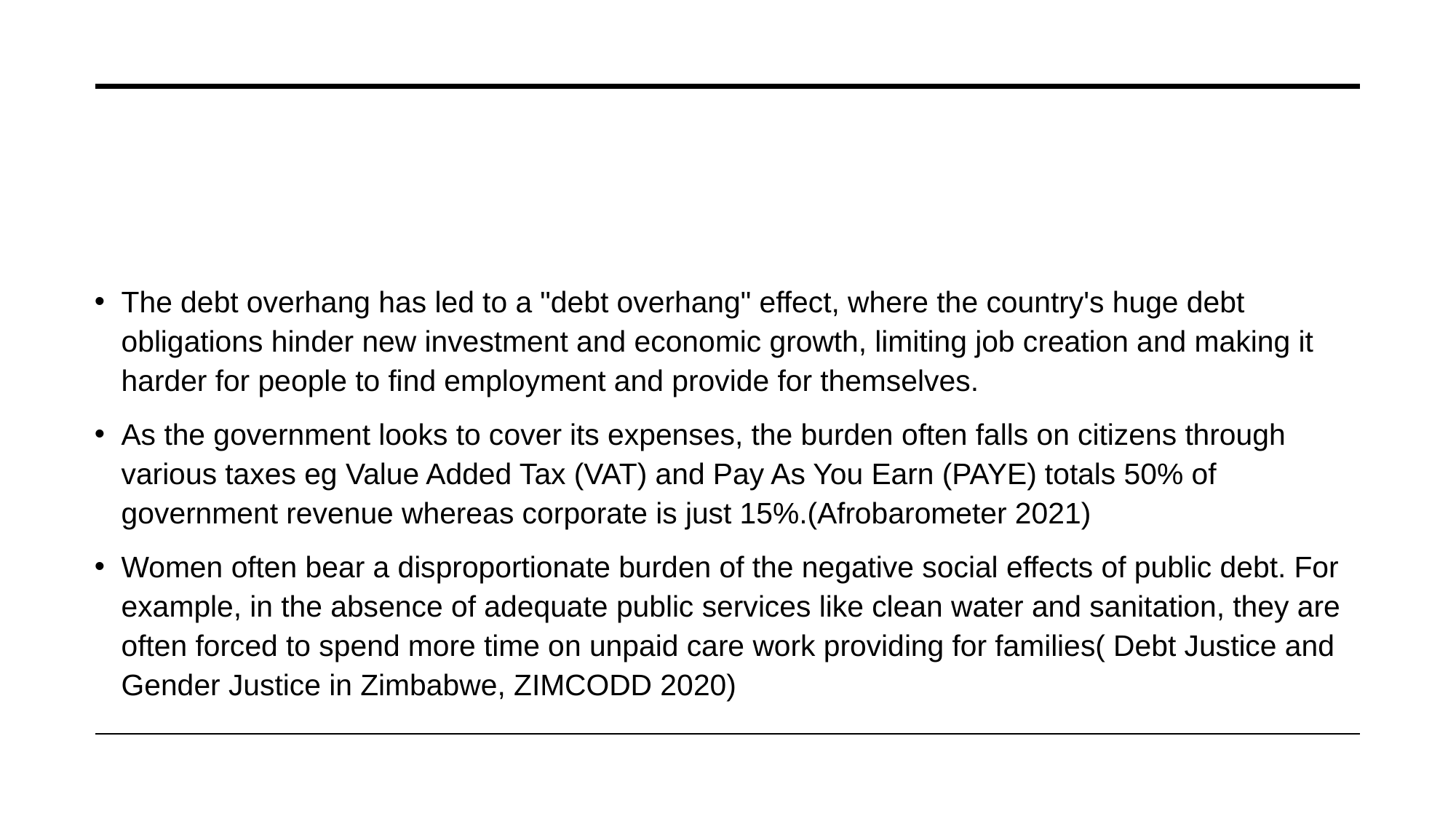

#
The debt overhang has led to a "debt overhang" effect, where the country's huge debt obligations hinder new investment and economic growth, limiting job creation and making it harder for people to find employment and provide for themselves.
As the government looks to cover its expenses, the burden often falls on citizens through various taxes eg Value Added Tax (VAT) and Pay As You Earn (PAYE) totals 50% of government revenue whereas corporate is just 15%.(Afrobarometer 2021)
Women often bear a disproportionate burden of the negative social effects of public debt. For example, in the absence of adequate public services like clean water and sanitation, they are often forced to spend more time on unpaid care work providing for families( Debt Justice and Gender Justice in Zimbabwe, ZIMCODD 2020)